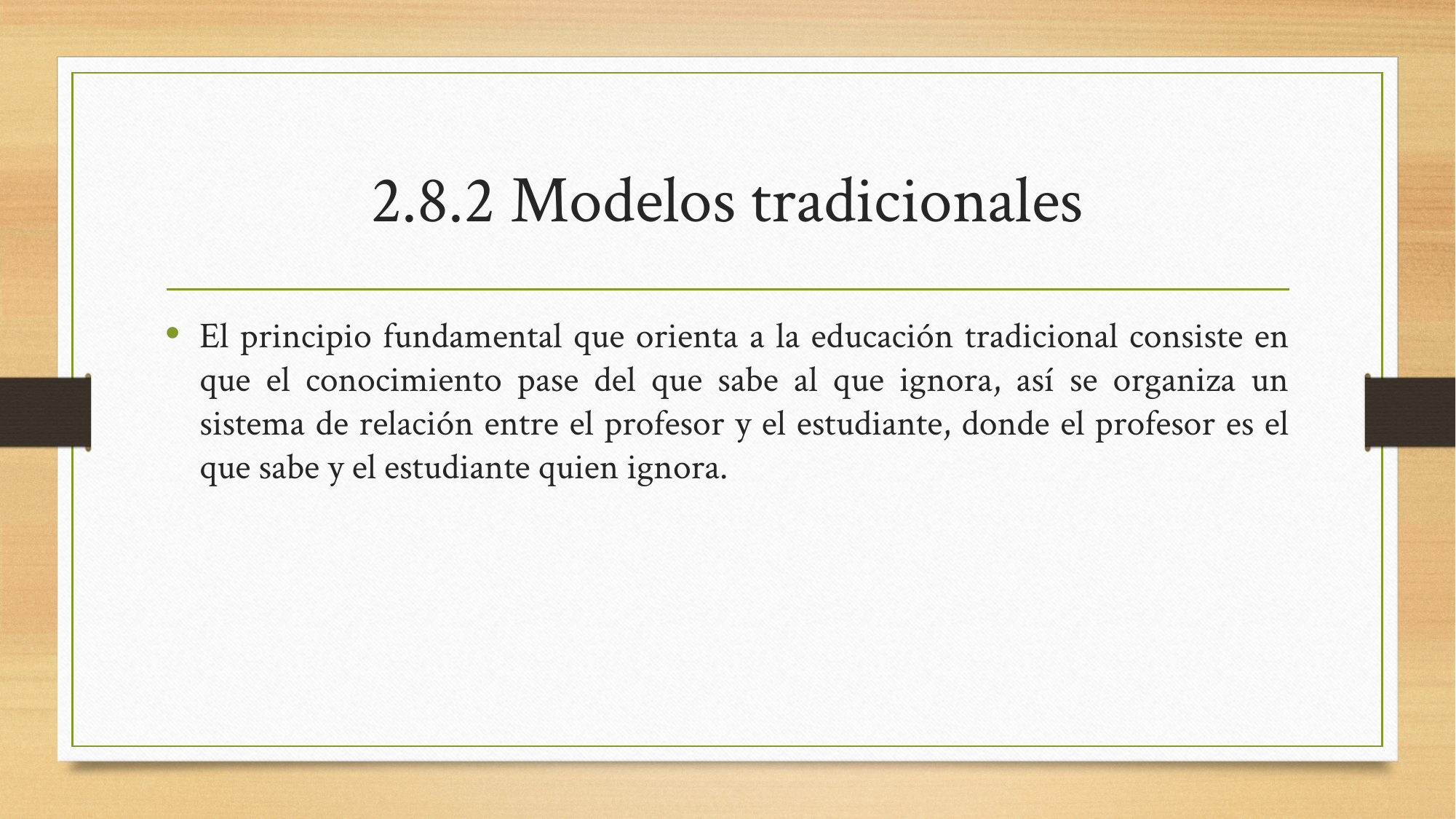

# 2.8.2 Modelos tradicionales
El principio fundamental que orienta a la educación tradicional consiste en que el conocimiento pase del que sabe al que ignora, así se organiza un sistema de relación entre el profesor y el estudiante, donde el profesor es el que sabe y el estudiante quien ignora.